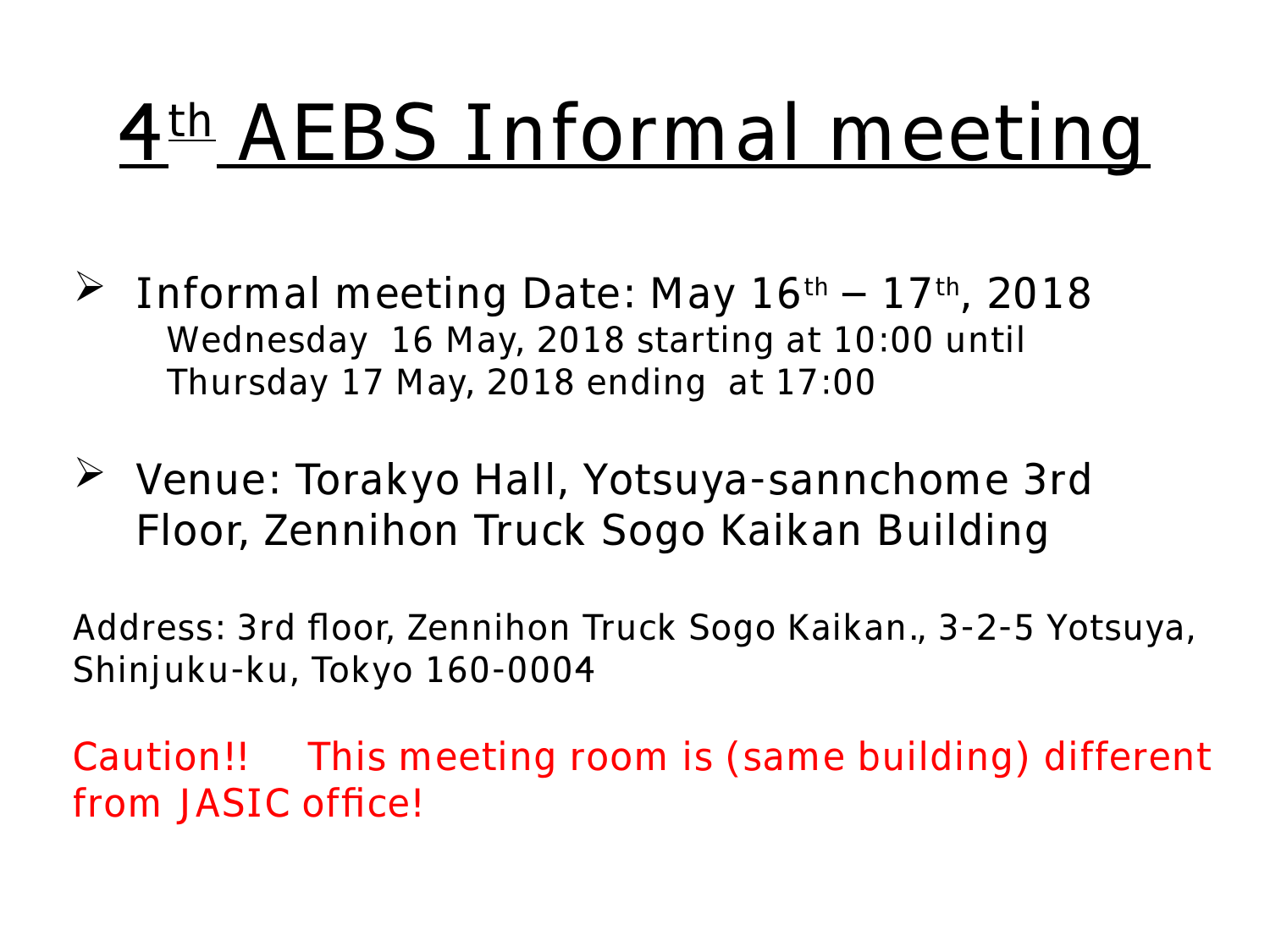

4th AEBS Informal meeting
Informal meeting Date: May 16th – 17th, 2018
         Wednesday  16 May, 2018 starting at 10:00 until
         Thursday 17 May, 2018 ending  at 17:00

Venue: Torakyo Hall, Yotsuya-sannchome 3rd　Floor, Zennihon Truck Sogo Kaikan Building

Address: 3rd floor, Zennihon Truck Sogo Kaikan., 3-2-5 Yotsuya, Shinjuku-ku, Tokyo 160-0004

Caution!!　This meeting room is (same building) different from JASIC office!